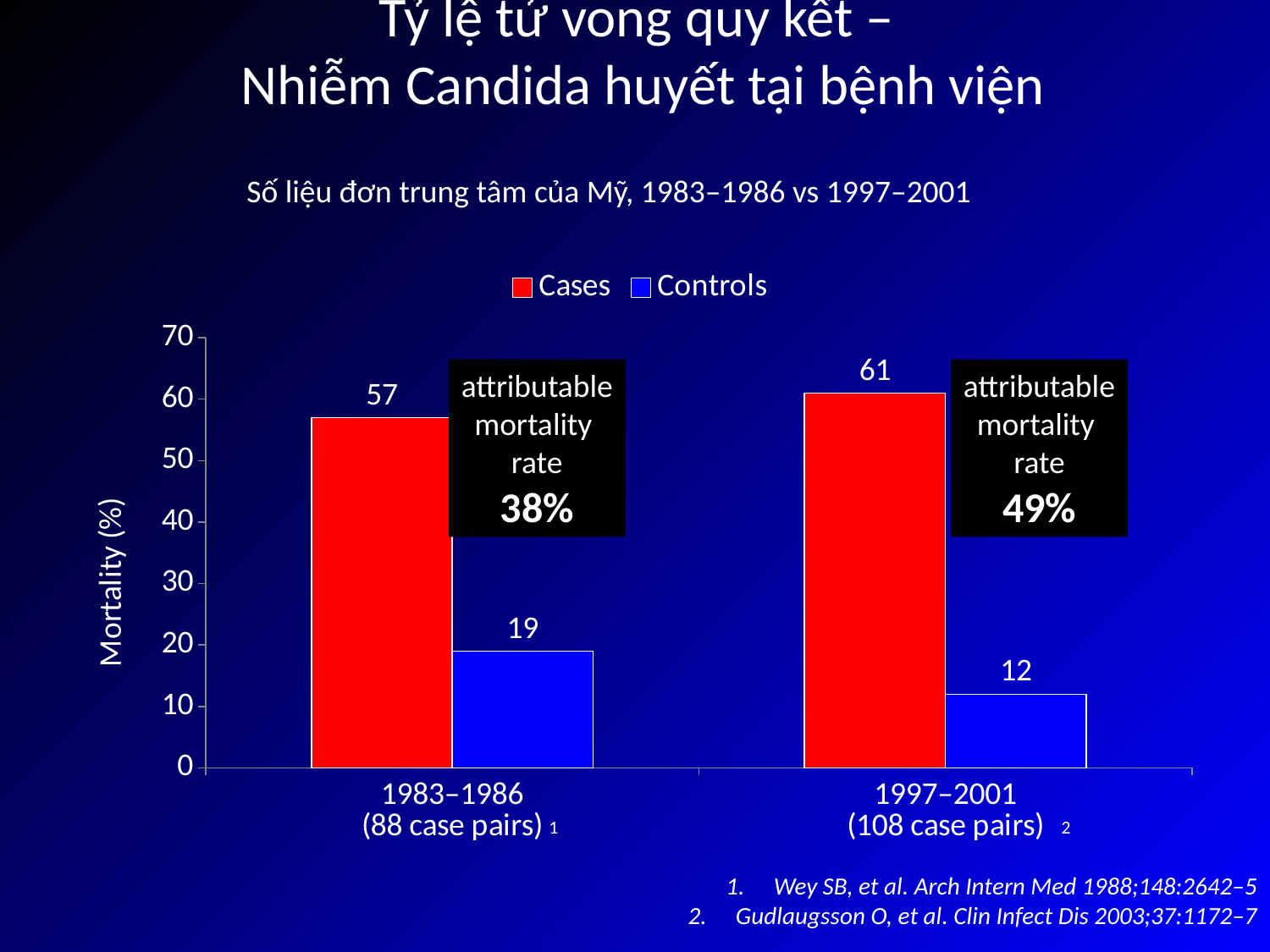

# Tỷ lệ tử vong quy kết – Nhiễm Candida huyết tại bệnh viện
Số liệu đơn trung tâm của Mỹ, 1983–1986 vs 1997–2001

### Chart

| Category | Cases | Controls |
|---|---|---|
| 1983–1986
(88 case pairs) | 57.0 | 19.0 |
| 1997–2001
(108 case pairs) | 61.0 | 12.0 |
attributable
mortality
rate
38%
attributable
mortality
rate
49%
1
2
Wey SB, et al. Arch Intern Med 1988;148:2642–5
Gudlaugsson O, et al. Clin Infect Dis 2003;37:1172–7